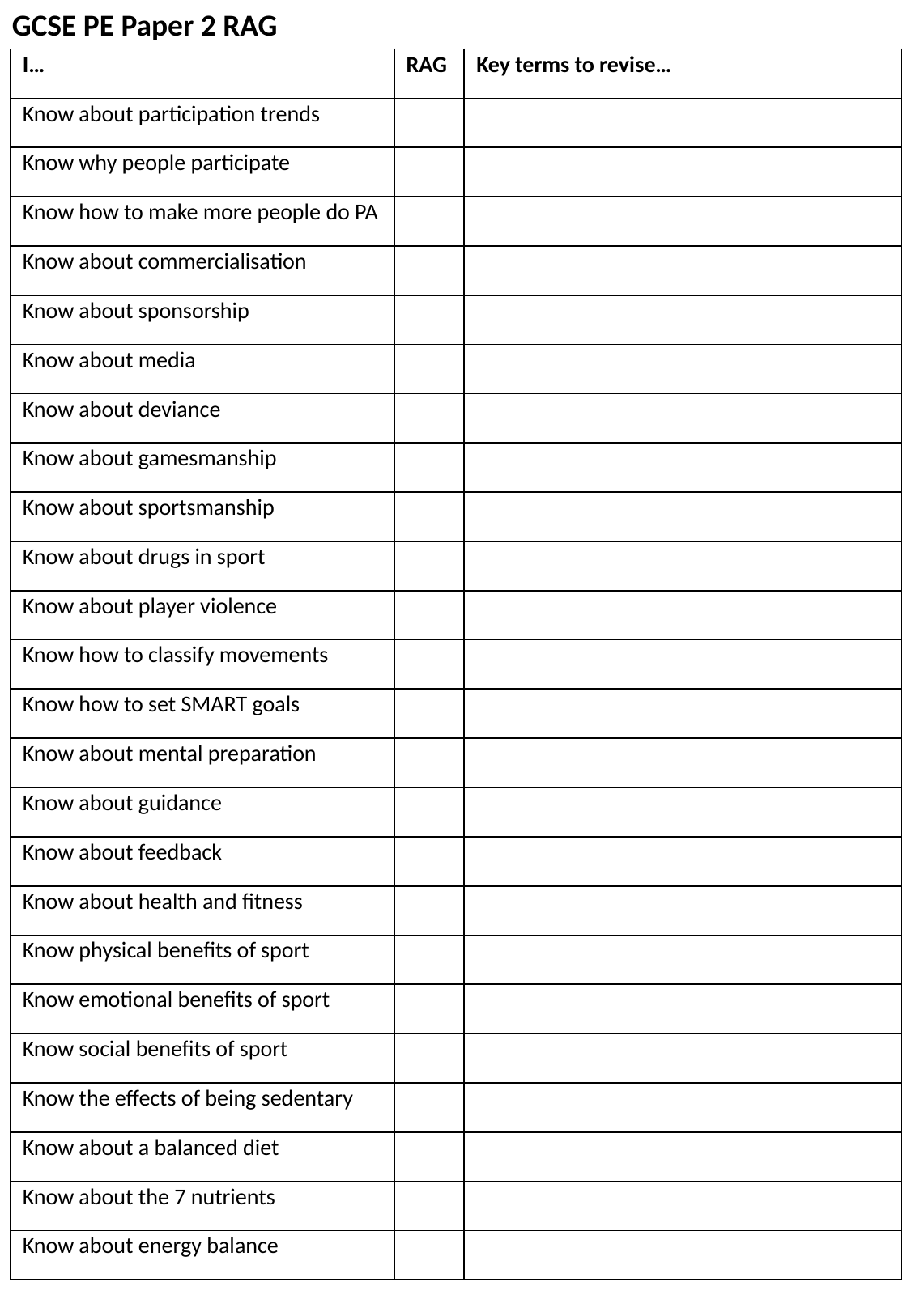

GCSE PE Paper 2 RAG
| I… | RAG | Key terms to revise… |
| --- | --- | --- |
| Know about participation trends |  |  |
| Know why people participate |  |  |
| Know how to make more people do PA |  |  |
| Know about commercialisation |  |  |
| Know about sponsorship |  |  |
| Know about media |  |  |
| Know about deviance |  |  |
| Know about gamesmanship |  |  |
| Know about sportsmanship |  |  |
| Know about drugs in sport |  |  |
| Know about player violence |  |  |
| Know how to classify movements |  |  |
| Know how to set SMART goals |  |  |
| Know about mental preparation |  |  |
| Know about guidance |  |  |
| Know about feedback |  |  |
| Know about health and fitness |  |  |
| Know physical benefits of sport |  |  |
| Know emotional benefits of sport |  |  |
| Know social benefits of sport |  |  |
| Know the effects of being sedentary |  |  |
| Know about a balanced diet |  |  |
| Know about the 7 nutrients |  |  |
| Know about energy balance |  |  |